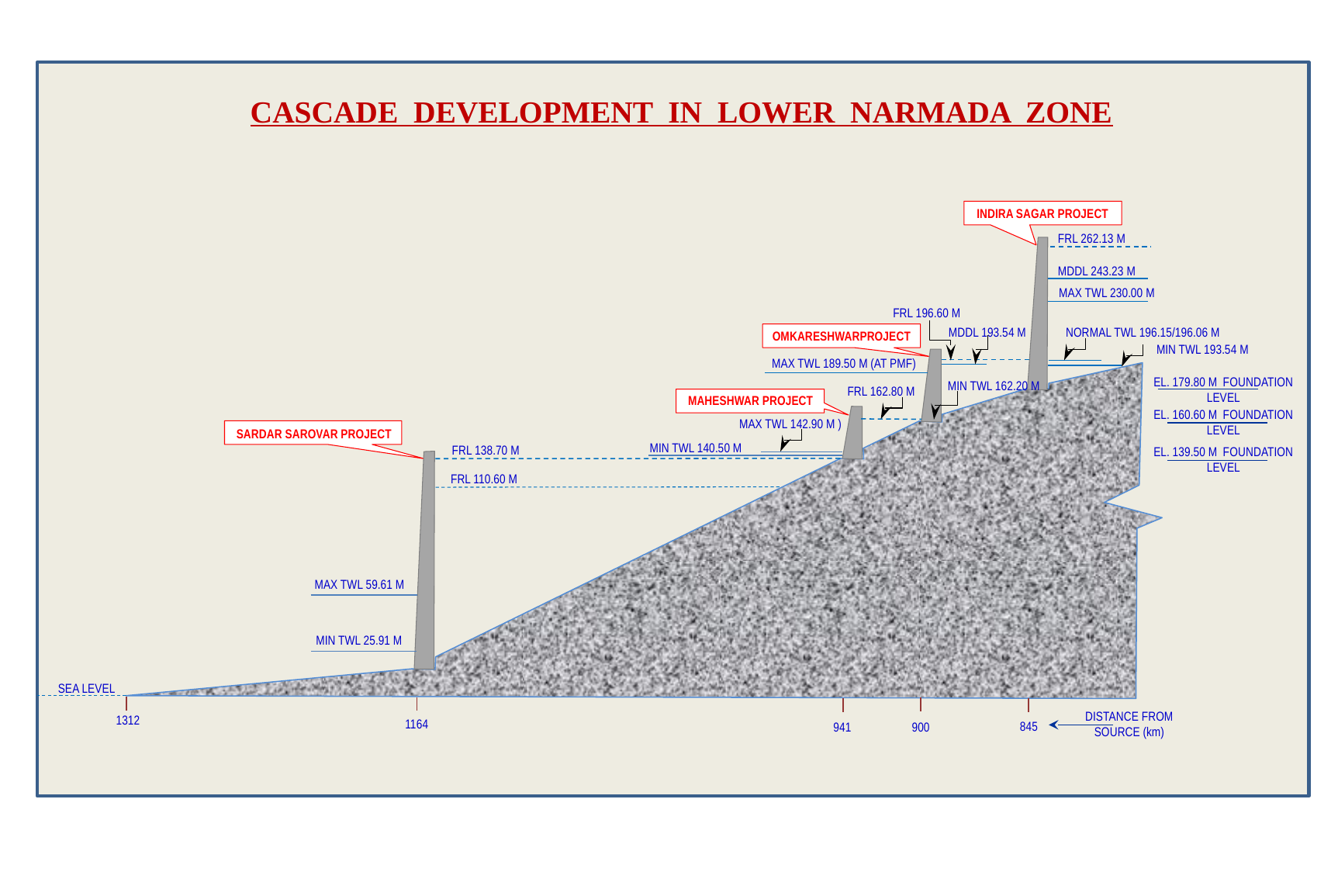

CASCADE  DEVELOPMENT  IN  LOWER  NARMADA  ZONE
INDIRA SAGAR PROJECT

FRL 262.13 M

MDDL 243.23 M
MAX TWL 230.00 M
FRL 196.60 M
NORMAL TWL 196.15/196.06 M
MDDL 193.54 M
OMKARESHWARPROJECT

   MIN TWL 193.54 M

MAX TWL 189.50 M (AT PMF)

EL. 179.80 M  FOUNDATION LEVEL
MIN TWL 162.20 M
FRL 162.80 M
MAHESHWAR PROJECT

EL. 160.60 M  FOUNDATION LEVEL

MAX TWL 142.90 M )
SARDAR SAROVAR PROJECT

MIN TWL 140.50 M
FRL 138.70 M
EL. 139.50 M  FOUNDATION LEVEL

FRL 110.60 M
MAX TWL 59.61 M
MIN TWL 25.91 M
SEA LEVEL
DISTANCE FROM SOURCE (km)
1312
1164
845
941
900